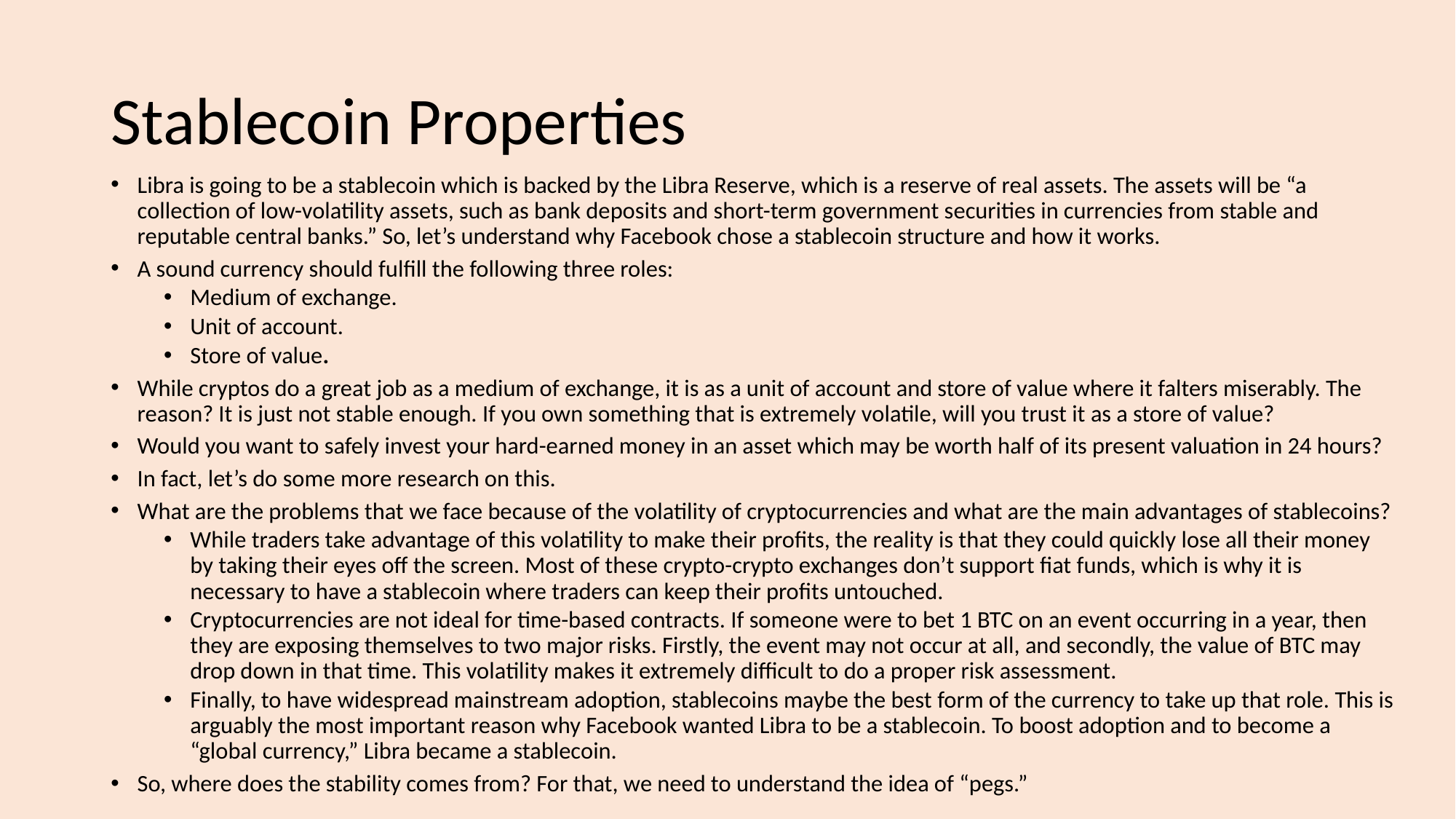

# Stablecoin Properties
Libra is going to be a stablecoin which is backed by the Libra Reserve, which is a reserve of real assets. The assets will be “a collection of low-volatility assets, such as bank deposits and short-term government securities in currencies from stable and reputable central banks.” So, let’s understand why Facebook chose a stablecoin structure and how it works.
A sound currency should fulfill the following three roles:
Medium of exchange.
Unit of account.
Store of value.
While cryptos do a great job as a medium of exchange, it is as a unit of account and store of value where it falters miserably. The reason? It is just not stable enough. If you own something that is extremely volatile, will you trust it as a store of value?
Would you want to safely invest your hard-earned money in an asset which may be worth half of its present valuation in 24 hours?
In fact, let’s do some more research on this.
What are the problems that we face because of the volatility of cryptocurrencies and what are the main advantages of stablecoins?
While traders take advantage of this volatility to make their profits, the reality is that they could quickly lose all their money by taking their eyes off the screen. Most of these crypto-crypto exchanges don’t support fiat funds, which is why it is necessary to have a stablecoin where traders can keep their profits untouched.
Cryptocurrencies are not ideal for time-based contracts. If someone were to bet 1 BTC on an event occurring in a year, then they are exposing themselves to two major risks. Firstly, the event may not occur at all, and secondly, the value of BTC may drop down in that time. This volatility makes it extremely difficult to do a proper risk assessment.
Finally, to have widespread mainstream adoption, stablecoins maybe the best form of the currency to take up that role. This is arguably the most important reason why Facebook wanted Libra to be a stablecoin. To boost adoption and to become a “global currency,” Libra became a stablecoin.
So, where does the stability comes from? For that, we need to understand the idea of “pegs.”